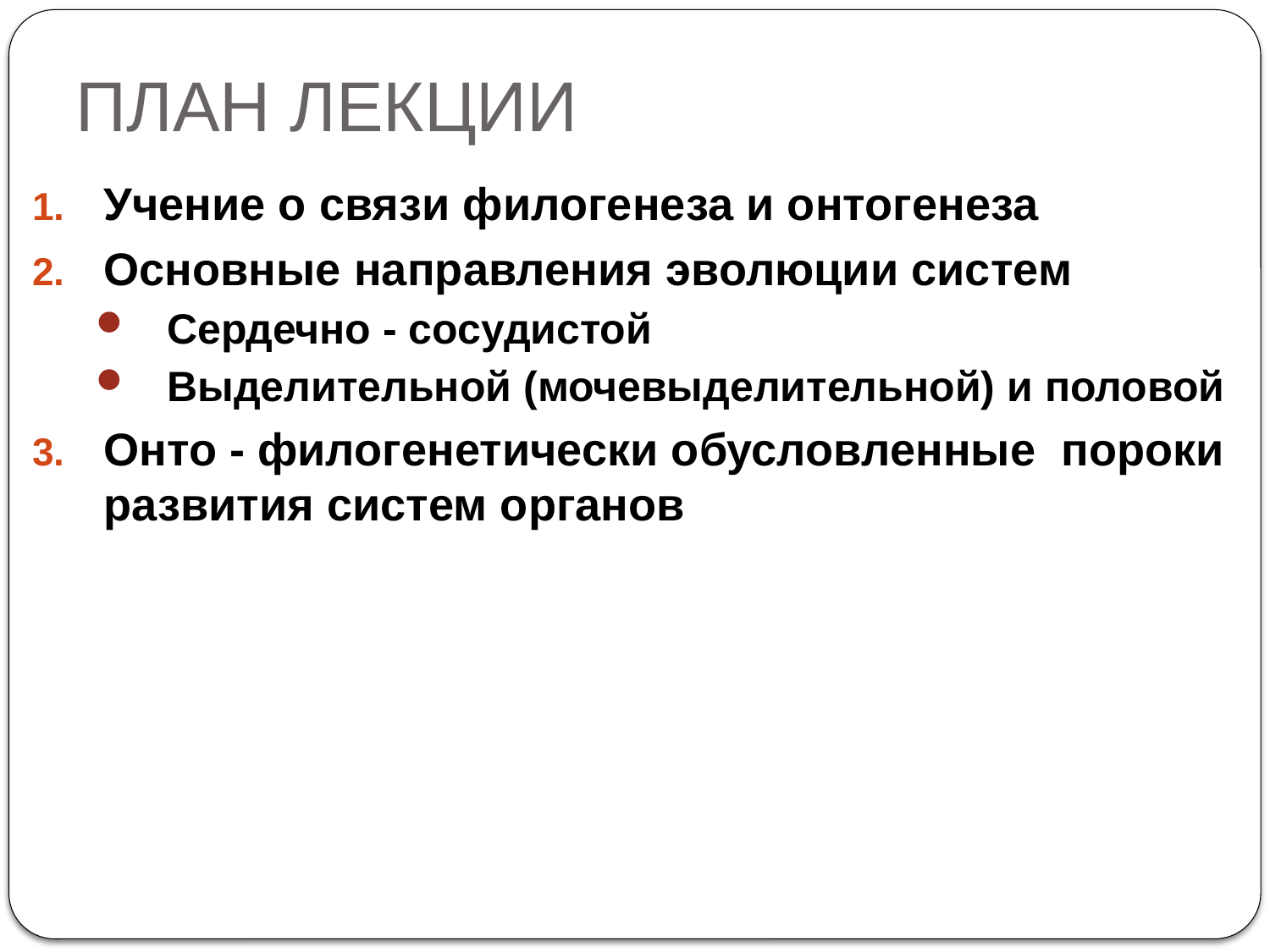

# ПЛАН ЛЕКЦИИ
Учение о связи филогенеза и онтогенеза
Основные направления эволюции систем
Сердечно - сосудистой
Выделительной (мочевыделительной) и половой
Онто - филогенетически обусловленные  пороки развития систем органов